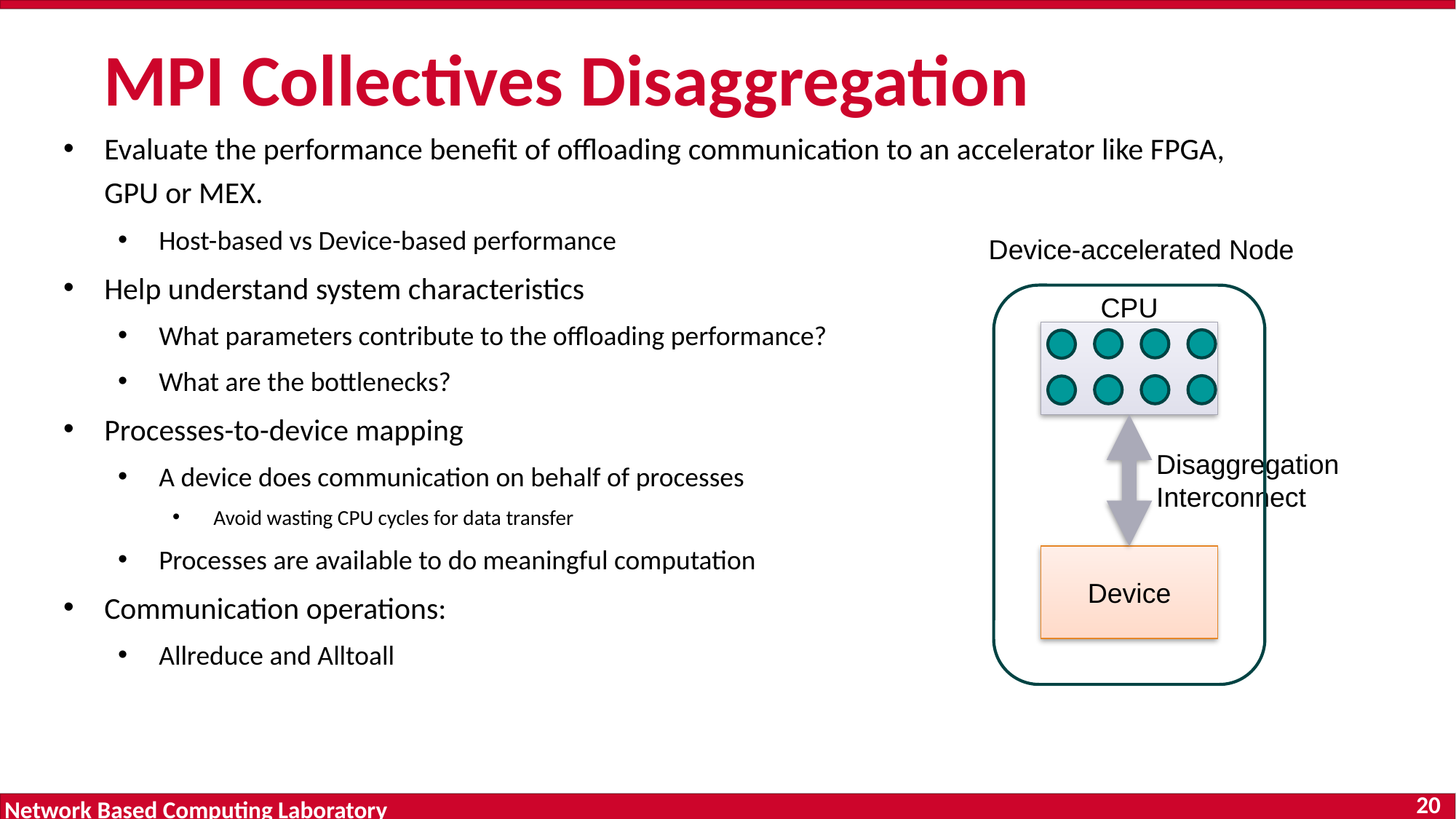

MPI Collectives Disaggregation
# Offloading Benchmark (Motivation)

Evaluate the performance benefit of offloading communication to an accelerator like FPGA, GPU or MEX.
Host-based vs Device-based performance
Help understand system characteristics
What parameters contribute to the offloading performance?
What are the bottlenecks?
Processes-to-device mapping
A device does communication on behalf of processes
Avoid wasting CPU cycles for data transfer
Processes are available to do meaningful computation
Communication operations:
Allreduce and Alltoall

Device-accelerated Node

CPU

Disaggregation Interconnect
Device